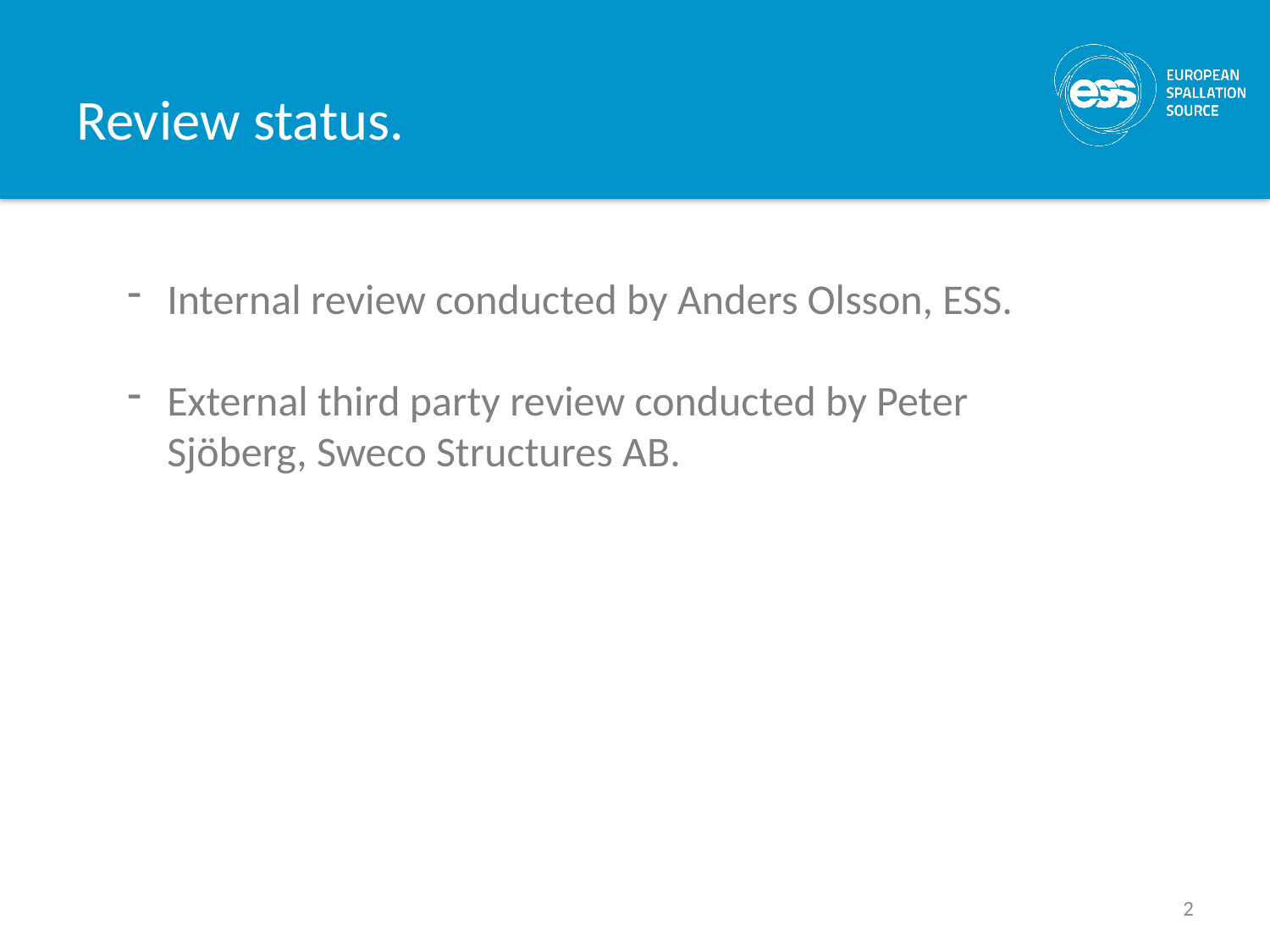

# Review status.
Internal review conducted by Anders Olsson, ESS.

External third party review conducted by Peter Sjöberg, Sweco Structures AB.

2